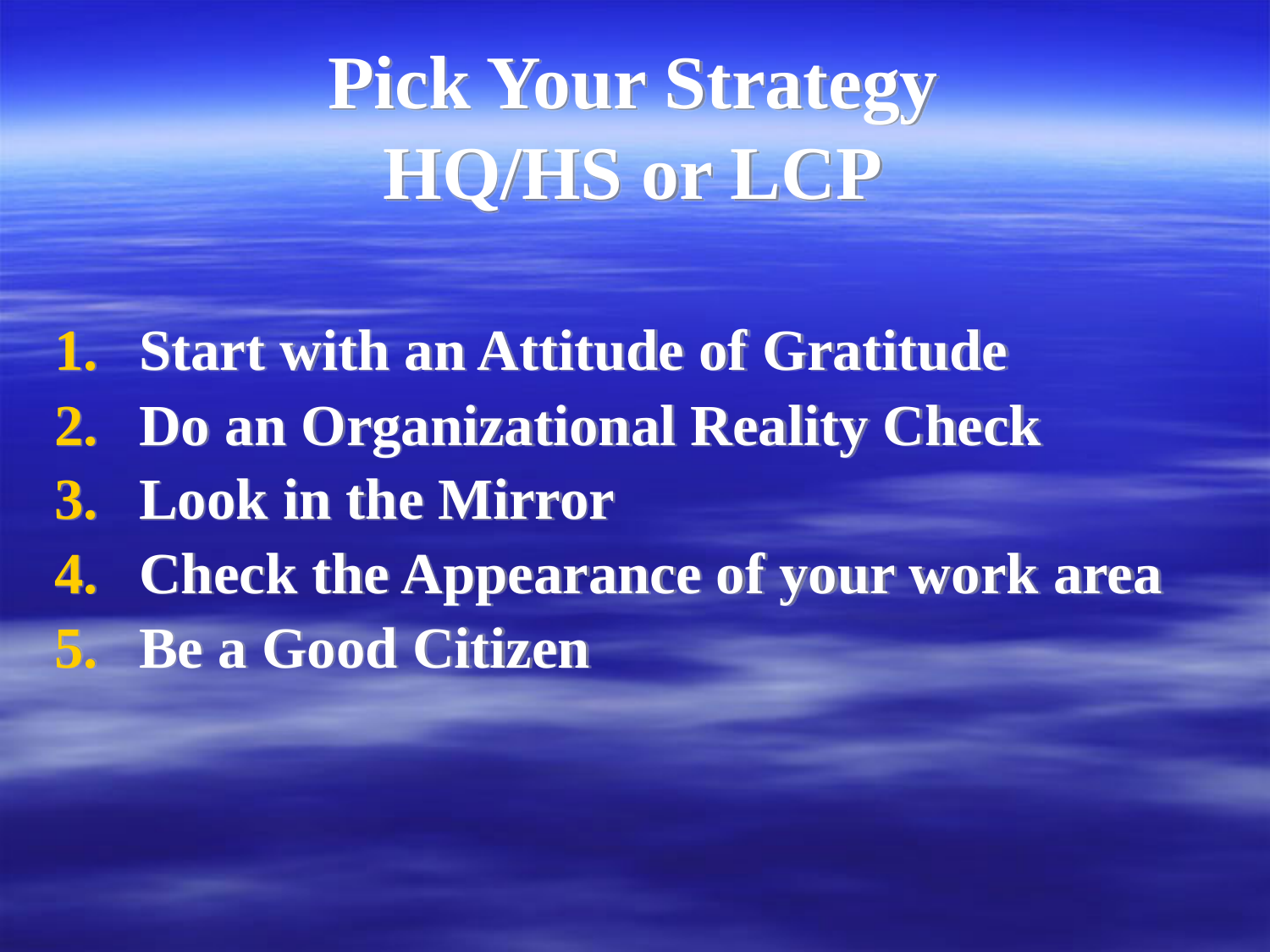

# Pick Your Strategy HQ/HS or LCP

Start with an Attitude of Gratitude
Do an Organizational Reality Check
Look in the Mirror
Check the Appearance of your work area
Be a Good Citizen